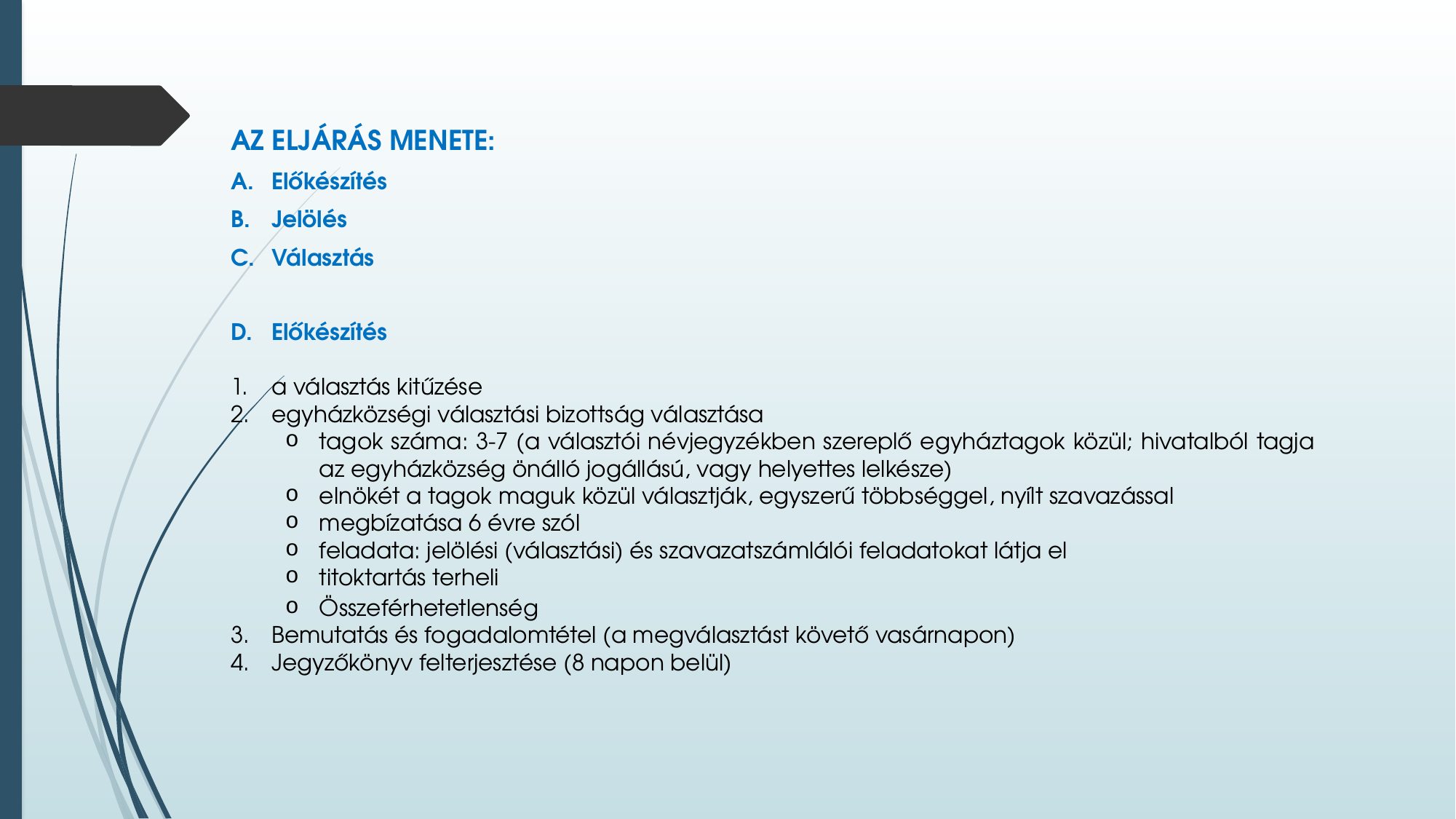

AZ ELJÁRÁS MENETE:
Előkészítés
Jelölés
Választás

Előkészítés

a választás kitűzése
egyházközségi választási bizottság választása
tagok száma: 3-7 (a választói névjegyzékben szereplő egyháztagok közül; hivatalból tagja az egyházközség önálló jogállású, vagy helyettes lelkésze)
elnökét a tagok maguk közül választják, egyszerű többséggel, nyílt szavazással
megbízatása 6 évre szól
feladata: jelölési (választási) és szavazatszámlálói feladatokat látja el
titoktartás terheli
Összeférhetetlenség
Bemutatás és fogadalomtétel (a megválasztást követő vasárnapon)
Jegyzőkönyv felterjesztése (8 napon belül)